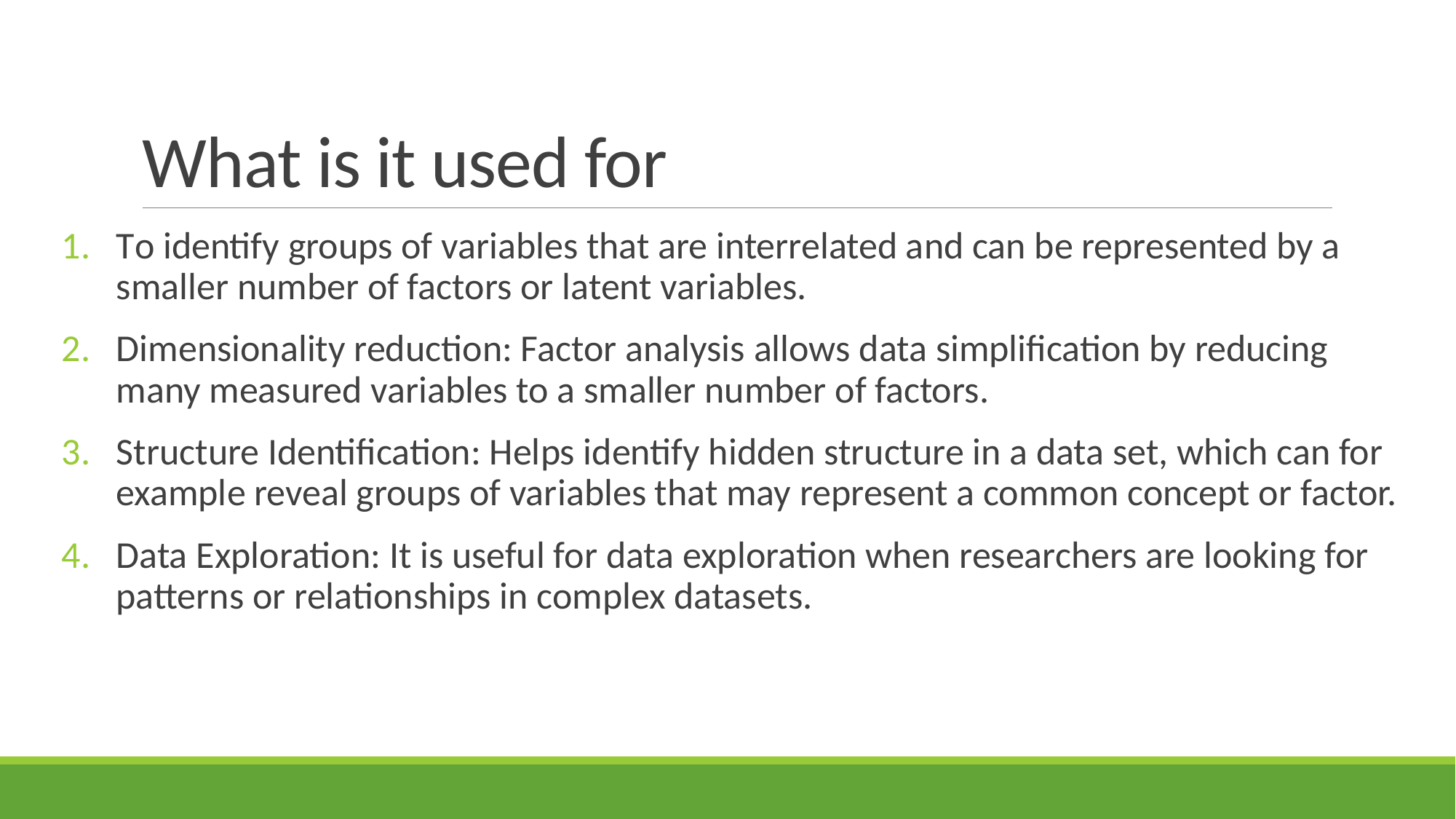

# What is it used for
To identify groups of variables that are interrelated and can be represented by a smaller number of factors or latent variables.
Dimensionality reduction: Factor analysis allows data simplification by reducing many measured variables to a smaller number of factors.
Structure Identification: Helps identify hidden structure in a data set, which can for example reveal groups of variables that may represent a common concept or factor.
Data Exploration: It is useful for data exploration when researchers are looking for patterns or relationships in complex datasets.